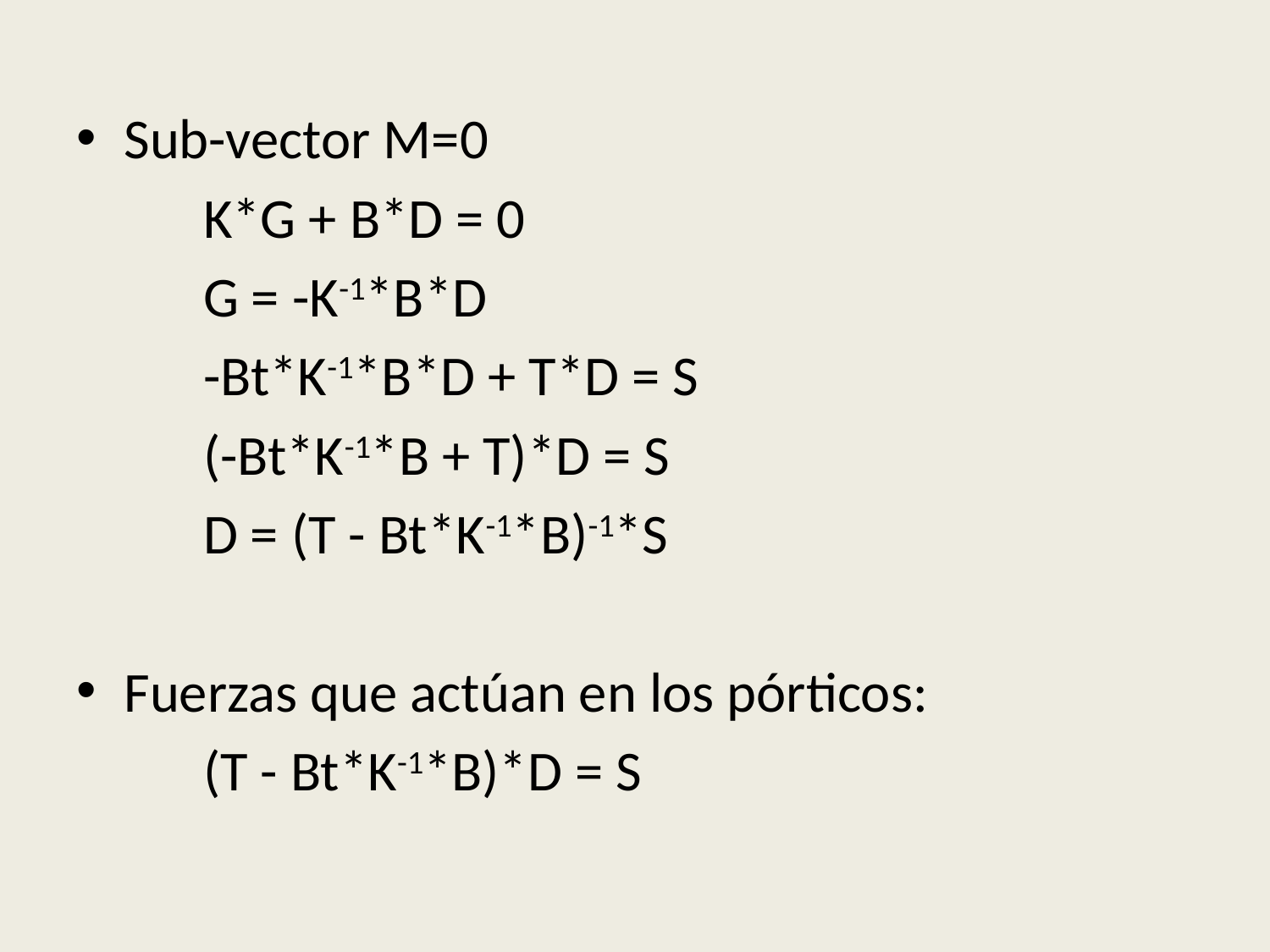

Sub-vector M=0
	K*G + B*D = 0
	G = -K-1*B*D
	-Bt*K-1*B*D + T*D = S
	(-Bt*K-1*B + T)*D = S
	D = (T - Bt*K-1*B)-1*S

Fuerzas que actúan en los pórticos:
	(T - Bt*K-1*B)*D = S